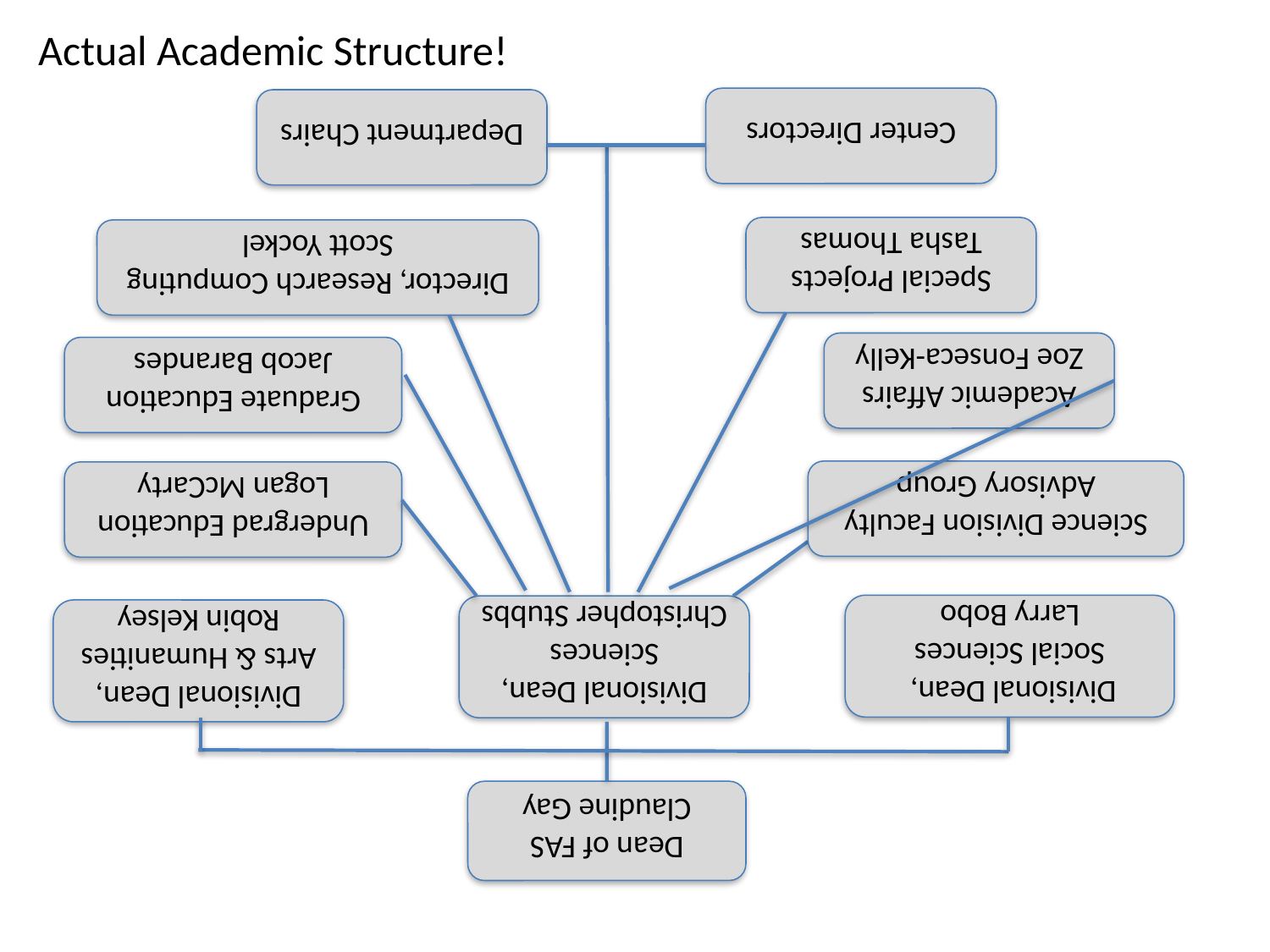

Actual Academic Structure!
Dean of FAS
Claudine Gay
Divisional Dean, Arts & Humanities
Robin Kelsey
Divisional Dean, Sciences
Christopher Stubbs
Divisional Dean,
Social Sciences
Larry Bobo
Undergrad Education
Logan McCarty
Science Division Faculty Advisory Group
Graduate Education
Jacob Barandes
Academic Affairs
Zoe Fonseca-Kelly
Director, Research Computing
Scott Yockel
Special Projects
Tasha Thomas
Department Chairs
Center Directors
Department Chairs